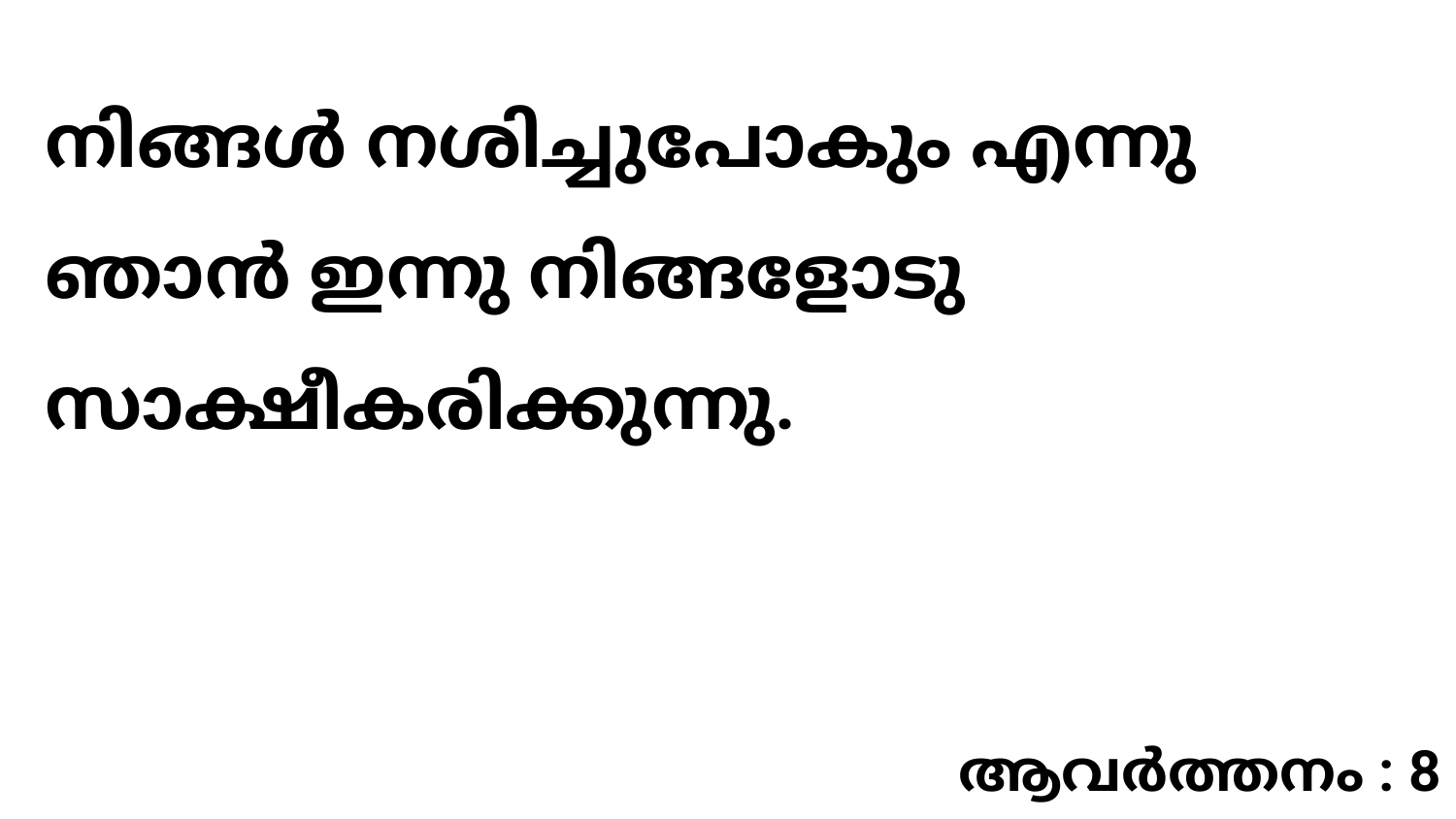

നിങ്ങൾ നശിച്ചുപോകും എന്നു ഞാൻ ഇന്നു നിങ്ങളോടു സാക്ഷീകരിക്കുന്നു.
ആവർത്തനം : 8